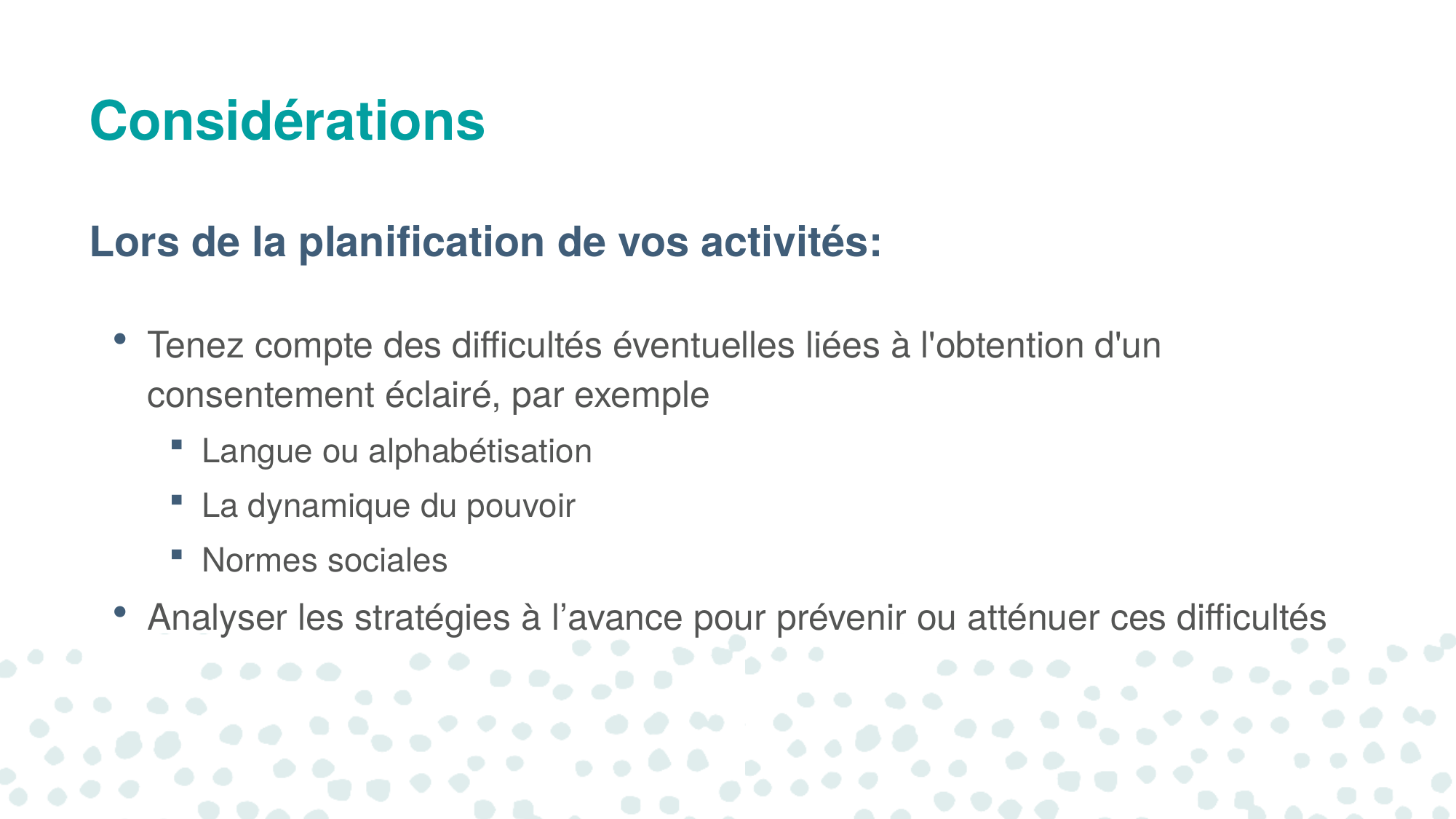

# Considérations
Lors de la planification de vos activités:
Tenez compte des difficultés éventuelles liées à l'obtention d'un consentement éclairé, par exemple
Langue ou alphabétisation
La dynamique du pouvoir
Normes sociales
Analyser les stratégies à l’avance pour prévenir ou atténuer ces difficultés